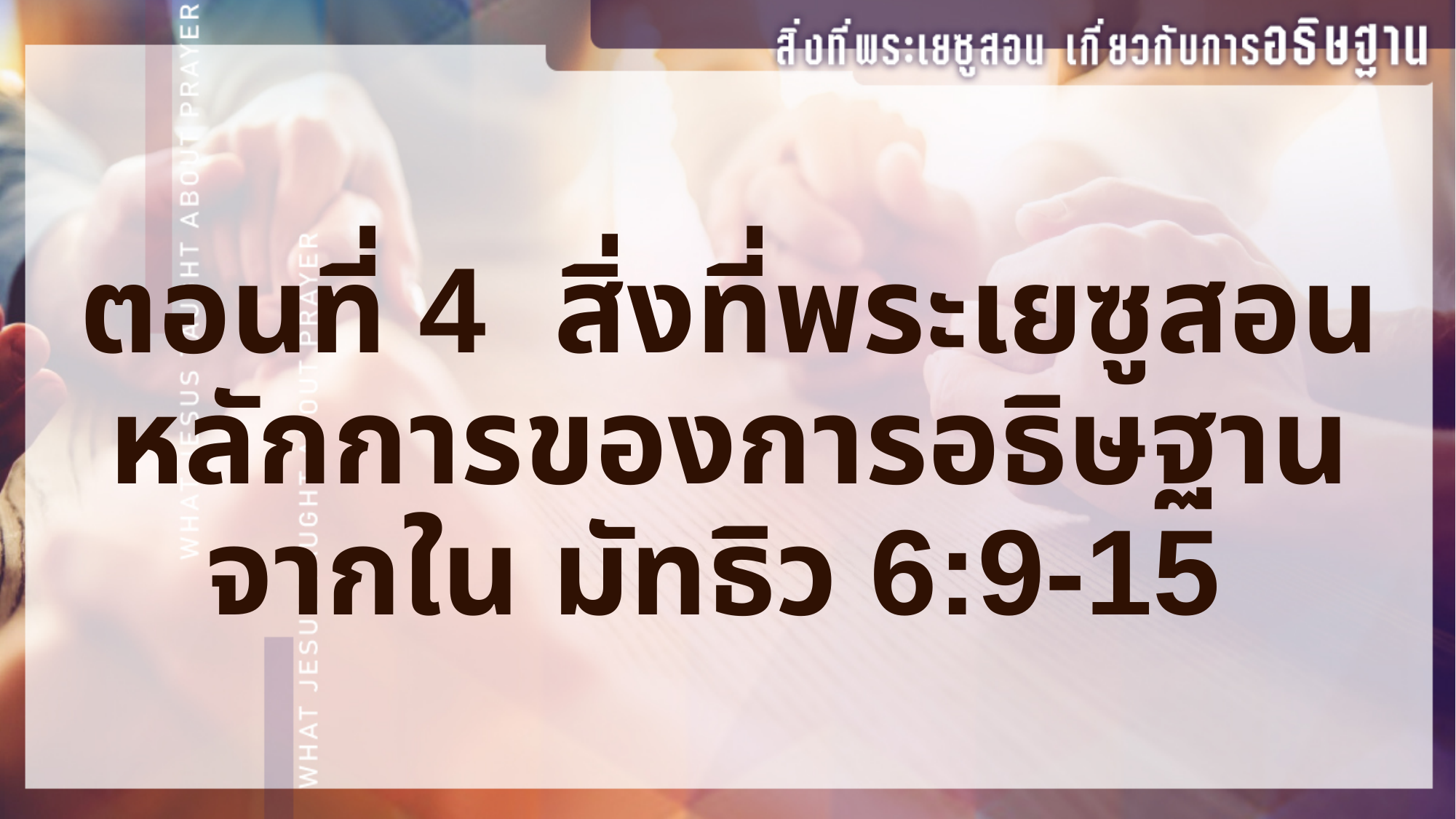

ตอนที่ 4  สิ่งที่พระเยซูสอน
หลักการของการอธิษฐาน
จากใน มัทธิว 6:9-15